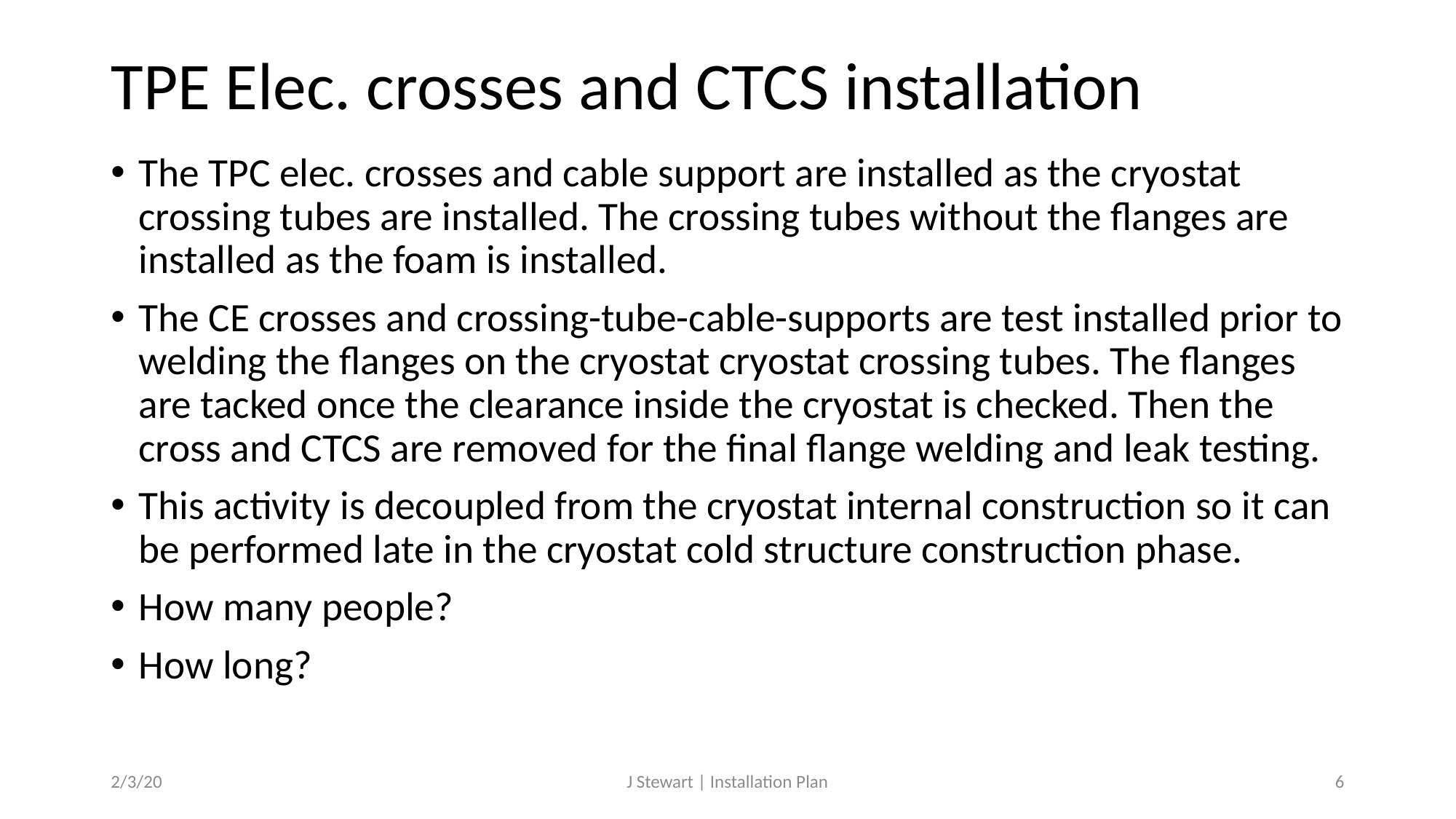

# TPE Elec. crosses and CTCS installation
The TPC elec. crosses and cable support are installed as the cryostat crossing tubes are installed. The crossing tubes without the flanges are installed as the foam is installed.
The CE crosses and crossing-tube-cable-supports are test installed prior to welding the flanges on the cryostat cryostat crossing tubes. The flanges are tacked once the clearance inside the cryostat is checked. Then the cross and CTCS are removed for the final flange welding and leak testing.
This activity is decoupled from the cryostat internal construction so it can be performed late in the cryostat cold structure construction phase.
How many people?
How long?

2/3/20
J Stewart | Installation Plan
6